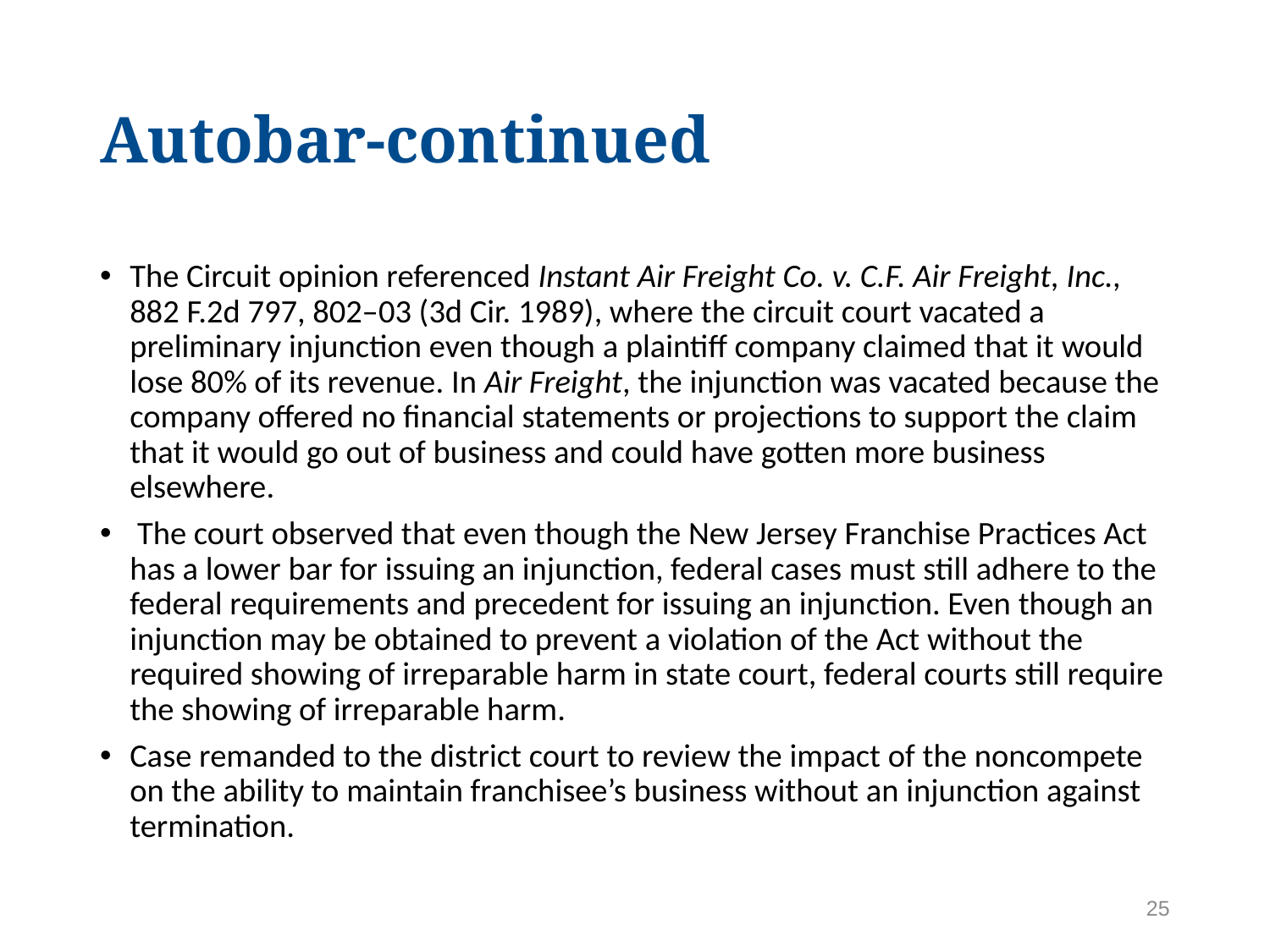

# Autobar-continued
The Circuit opinion referenced Instant Air Freight Co. v. C.F. Air Freight, Inc., 882 F.2d 797, 802–03 (3d Cir. 1989), where the circuit court vacated a preliminary injunction even though a plaintiff company claimed that it would lose 80% of its revenue. In Air Freight, the injunction was vacated because the company offered no financial statements or projections to support the claim that it would go out of business and could have gotten more business elsewhere.
 The court observed that even though the New Jersey Franchise Practices Act has a lower bar for issuing an injunction, federal cases must still adhere to the federal requirements and precedent for issuing an injunction. Even though an injunction may be obtained to prevent a violation of the Act without the required showing of irreparable harm in state court, federal courts still require the showing of irreparable harm.
Case remanded to the district court to review the impact of the noncompete on the ability to maintain franchisee’s business without an injunction against termination.

25